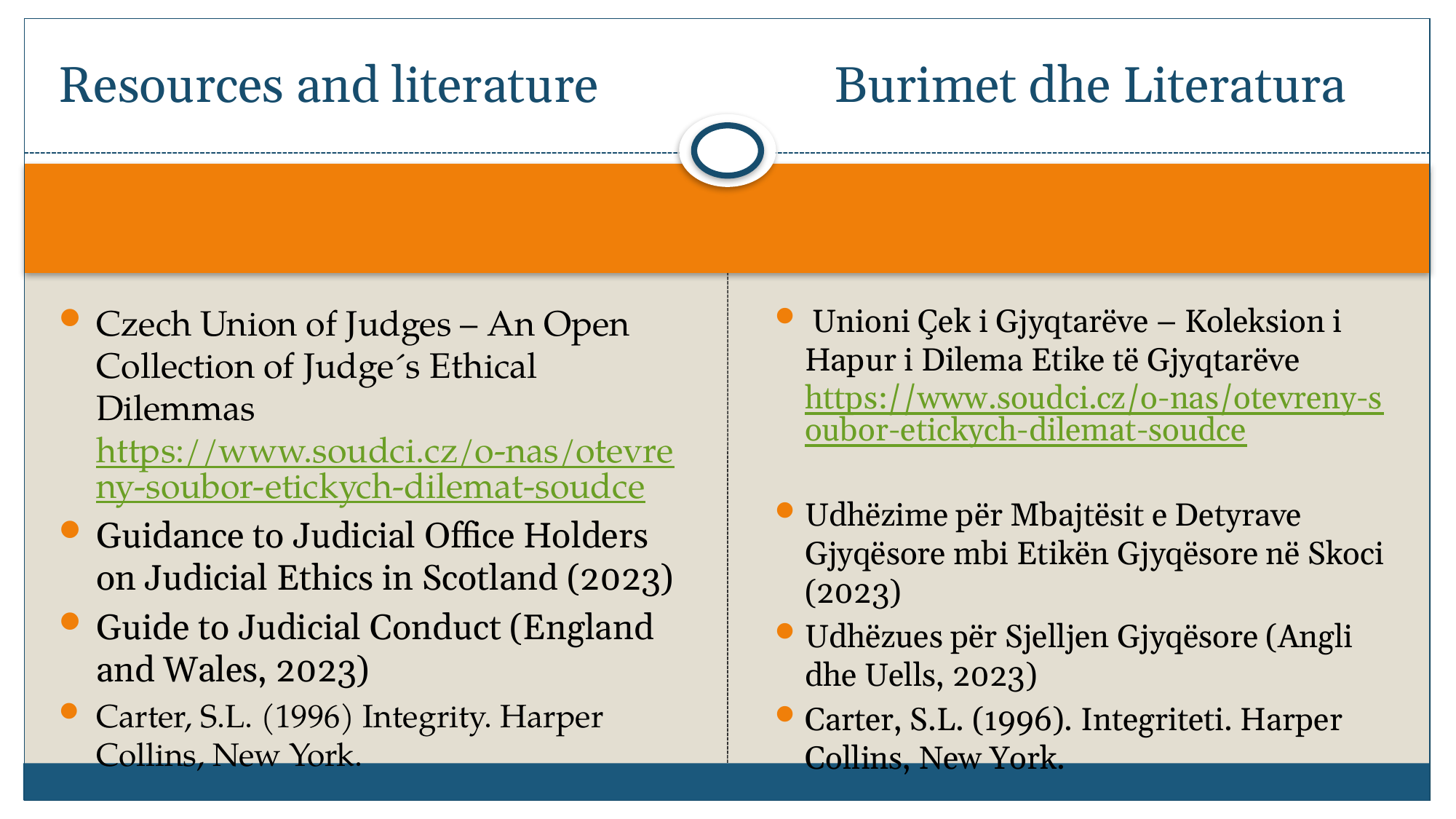

# Resources and literature			 Burimet dhe Literatura

Czech Union of Judges – An Open Collection of Judge´s Ethical  Dilemmas https://www.soudci.cz/o-nas/otevreny-soubor-etickych-dilemat-soudce
Guidance to Judicial Office Holders on Judicial Ethics in Scotland (2023)
Guide to Judicial Conduct (England and Wales, 2023)
Carter, S.L. (1996) Integrity. Harper Collins, New York.

 Unioni Çek i Gjyqtarëve – Koleksion i Hapur i Dilema Etike të Gjyqtarëve https://www.soudci.cz/o-nas/otevreny-soubor-etickych-dilemat-soudce
Udhëzime për Mbajtësit e Detyrave Gjyqësore mbi Etikën Gjyqësore në Skoci (2023)
Udhëzues për Sjelljen Gjyqësore (Angli dhe Uells, 2023)
Carter, S.L. (1996). Integriteti. Harper Collins, New York.